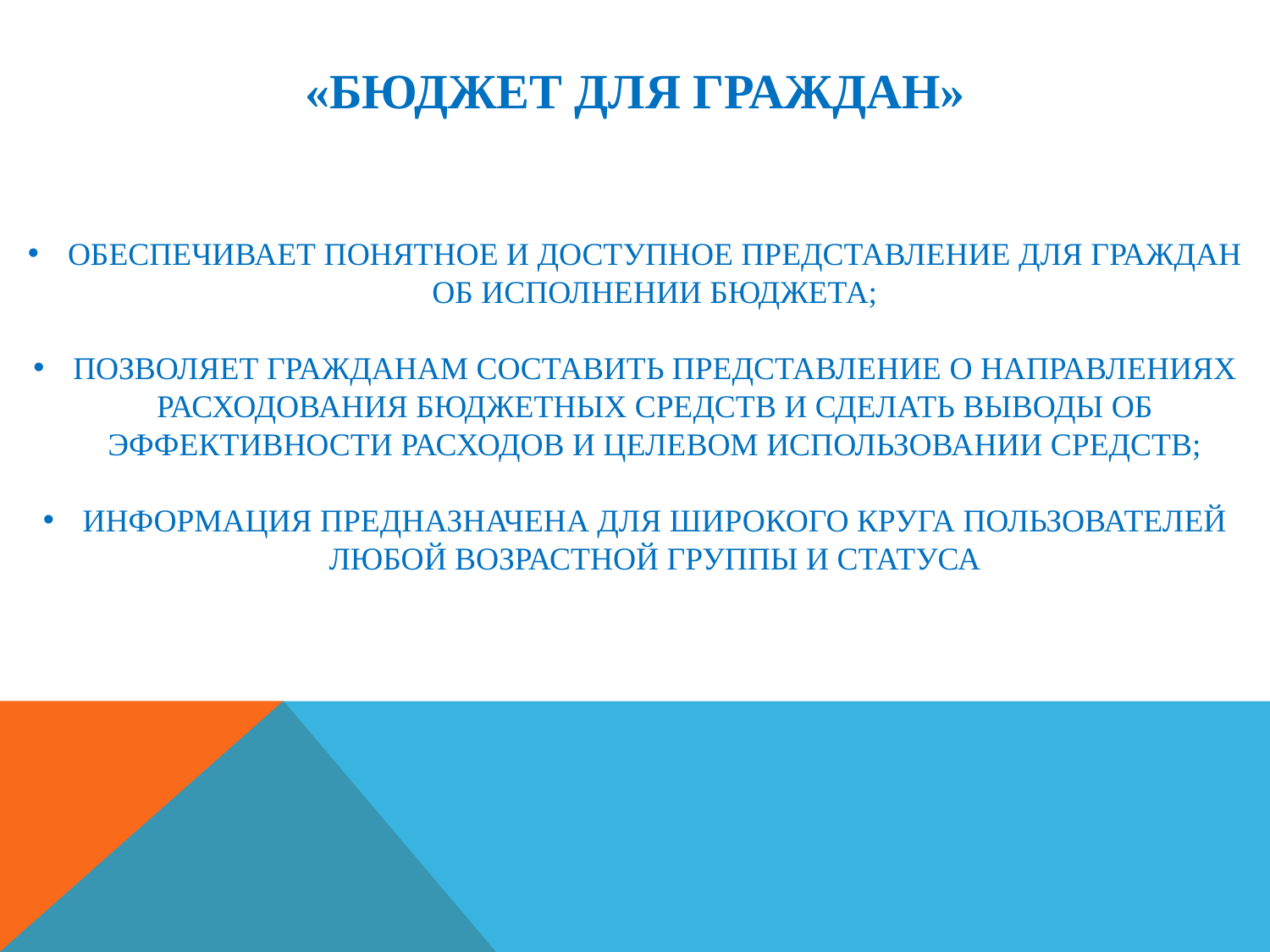

# «бюджет для граждан»
Обеспечивает понятное и доступное представление для граждан об исполнении бюджета;

Позволяет гражданам составить представление о направлениях расходования бюджетных средств и сделать выводы об эффективности расходов и целевом использовании средств;

Информация предназначена для широкого круга пользователей любой возрастной группы и статуса